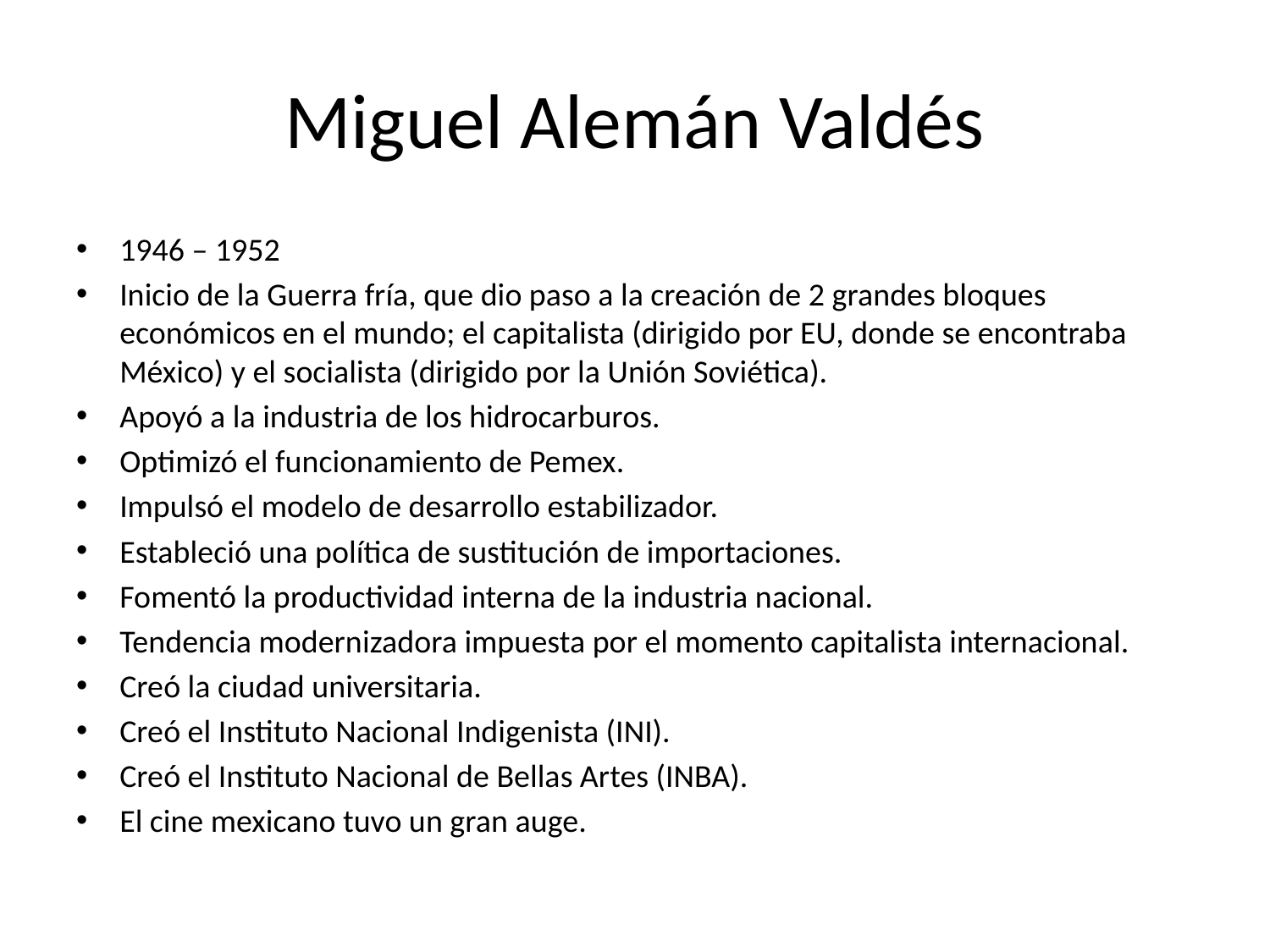

# Miguel Alemán Valdés
1946 – 1952
Inicio de la Guerra fría, que dio paso a la creación de 2 grandes bloques económicos en el mundo; el capitalista (dirigido por EU, donde se encontraba México) y el socialista (dirigido por la Unión Soviética).
Apoyó a la industria de los hidrocarburos.
Optimizó el funcionamiento de Pemex.
Impulsó el modelo de desarrollo estabilizador.
Estableció una política de sustitución de importaciones.
Fomentó la productividad interna de la industria nacional.
Tendencia modernizadora impuesta por el momento capitalista internacional.
Creó la ciudad universitaria.
Creó el Instituto Nacional Indigenista (INI).
Creó el Instituto Nacional de Bellas Artes (INBA).
El cine mexicano tuvo un gran auge.